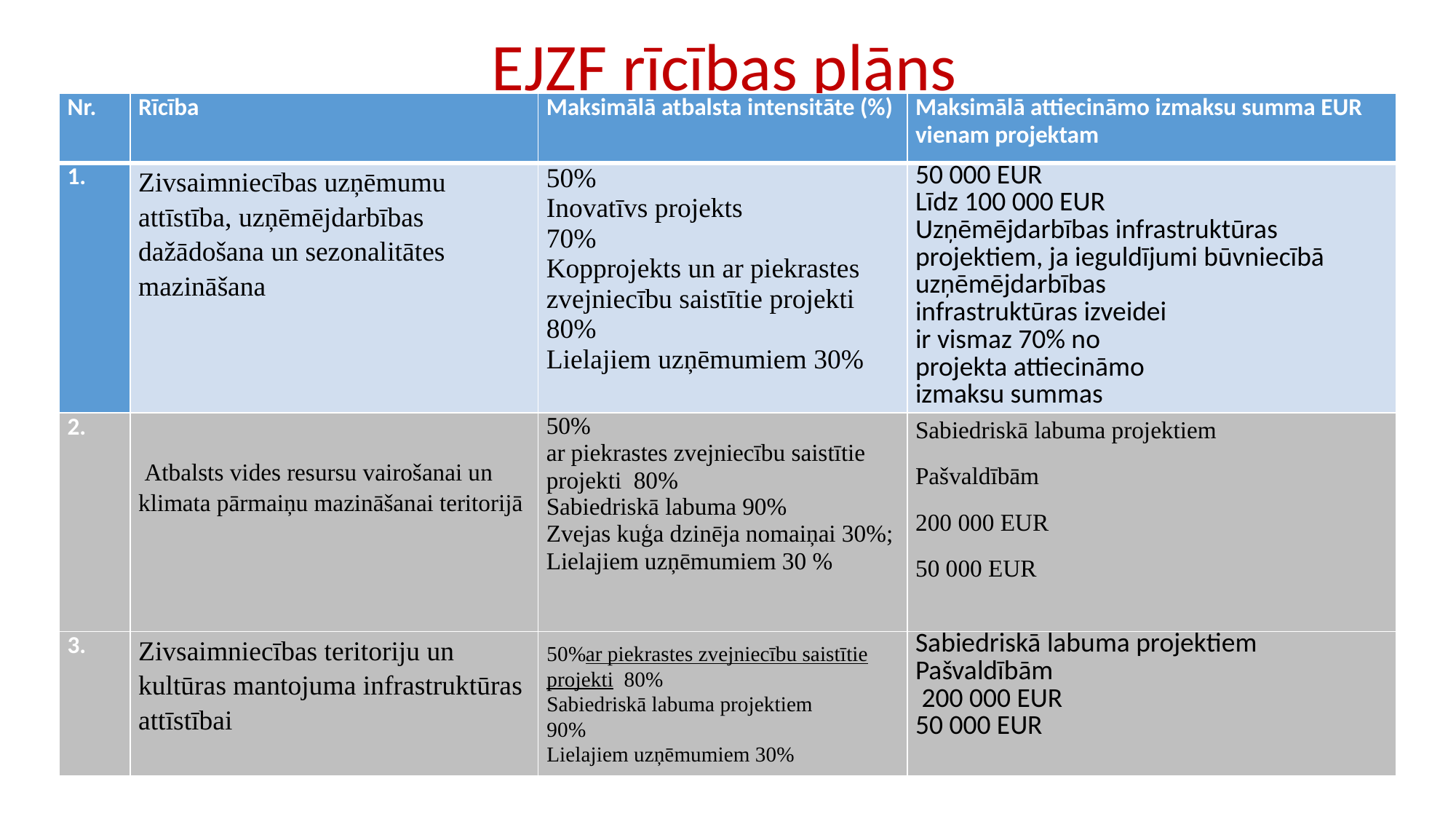

# EJZF rīcības plāns
| Nr. | Rīcība | Maksimālā atbalsta intensitāte (%) | Maksimālā attiecināmo izmaksu summa EUR vienam projektam |
| --- | --- | --- | --- |
| 1. | Zivsaimniecības uzņēmumu attīstība, uzņēmējdarbības dažādošana un sezonalitātes mazināšana | 50% Inovatīvs projekts 70% Kopprojekts un ar piekrastes zvejniecību saistītie projekti 80% Lielajiem uzņēmumiem 30% | 50 000 EUR Līdz 100 000 EUR Uzņēmējdarbības infrastruktūras projektiem, ja ieguldījumi būvniecībā uzņēmējdarbības infrastruktūras izveidei ir vismaz 70% no projekta attiecināmo izmaksu summas |
| 2. | Atbalsts vides resursu vairošanai un klimata pārmaiņu mazināšanai teritorijā | 50% ar piekrastes zvejniecību saistītie projekti 80% Sabiedriskā labuma 90% Zvejas kuģa dzinēja nomaiņai 30%; Lielajiem uzņēmumiem 30 % | Sabiedriskā labuma projektiem Pašvaldībām 200 000 EUR 50 000 EUR |
| 3. | Zivsaimniecības teritoriju un kultūras mantojuma infrastruktūras attīstībai | 50%ar piekrastes zvejniecību saistītie projekti 80% Sabiedriskā labuma projektiem 90% Lielajiem uzņēmumiem 30% | Sabiedriskā labuma projektiem Pašvaldībām 200 000 EUR 50 000 EUR |